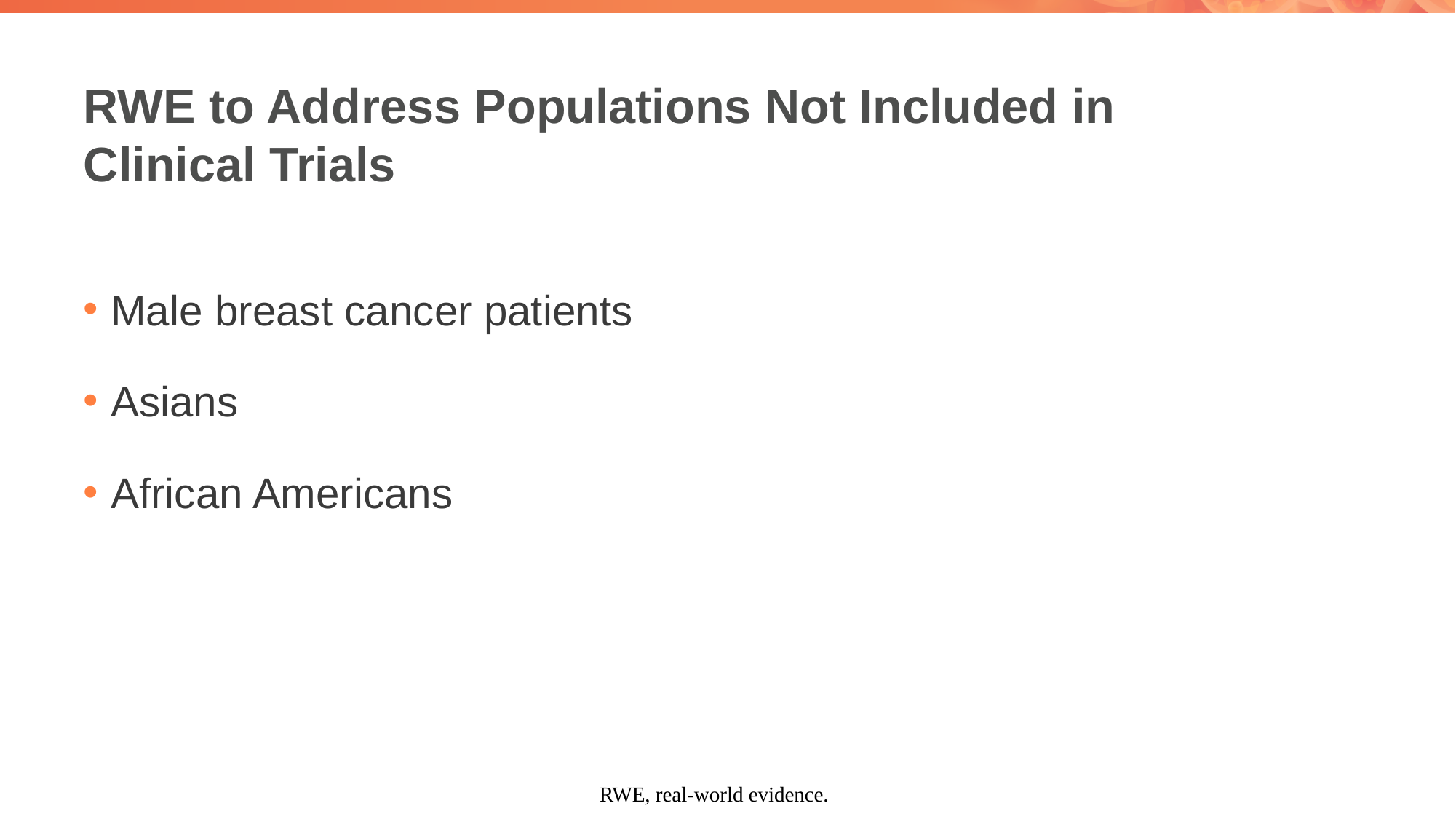

# RWE to Address Populations Not Included in Clinical Trials
Male breast cancer patients
Asians
African Americans
RWE, real-world evidence.